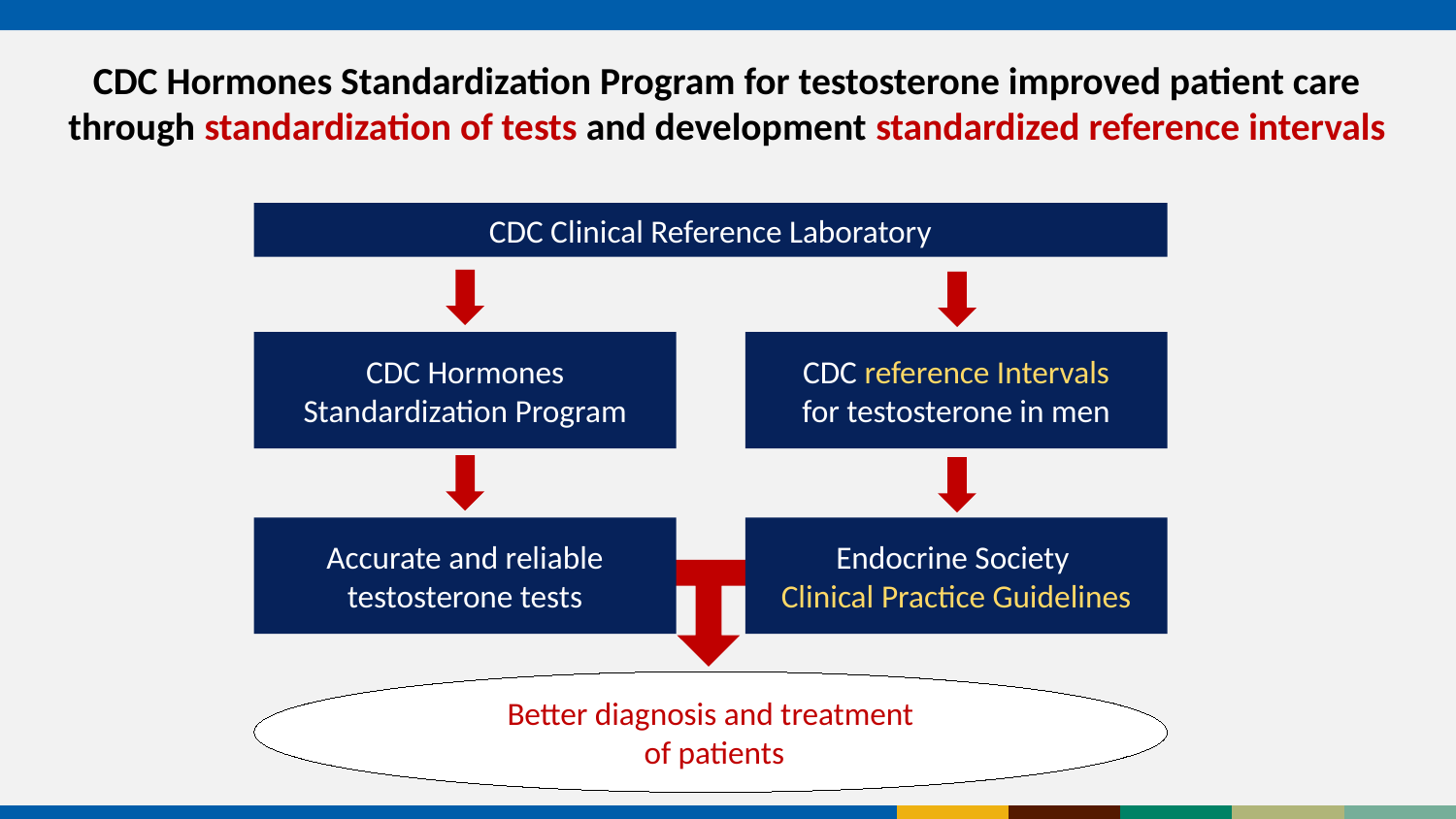

# CDC Hormones Standardization Program for testosterone improved patient care through standardization of tests and development standardized reference intervals
CDC Clinical Reference Laboratory

CDC Hormones
Standardization Program
CDC reference Intervals
for testosterone in men

Accurate and reliable
testosterone tests
Endocrine Society
Clinical Practice Guidelines

Better diagnosis and treatment
 of patients